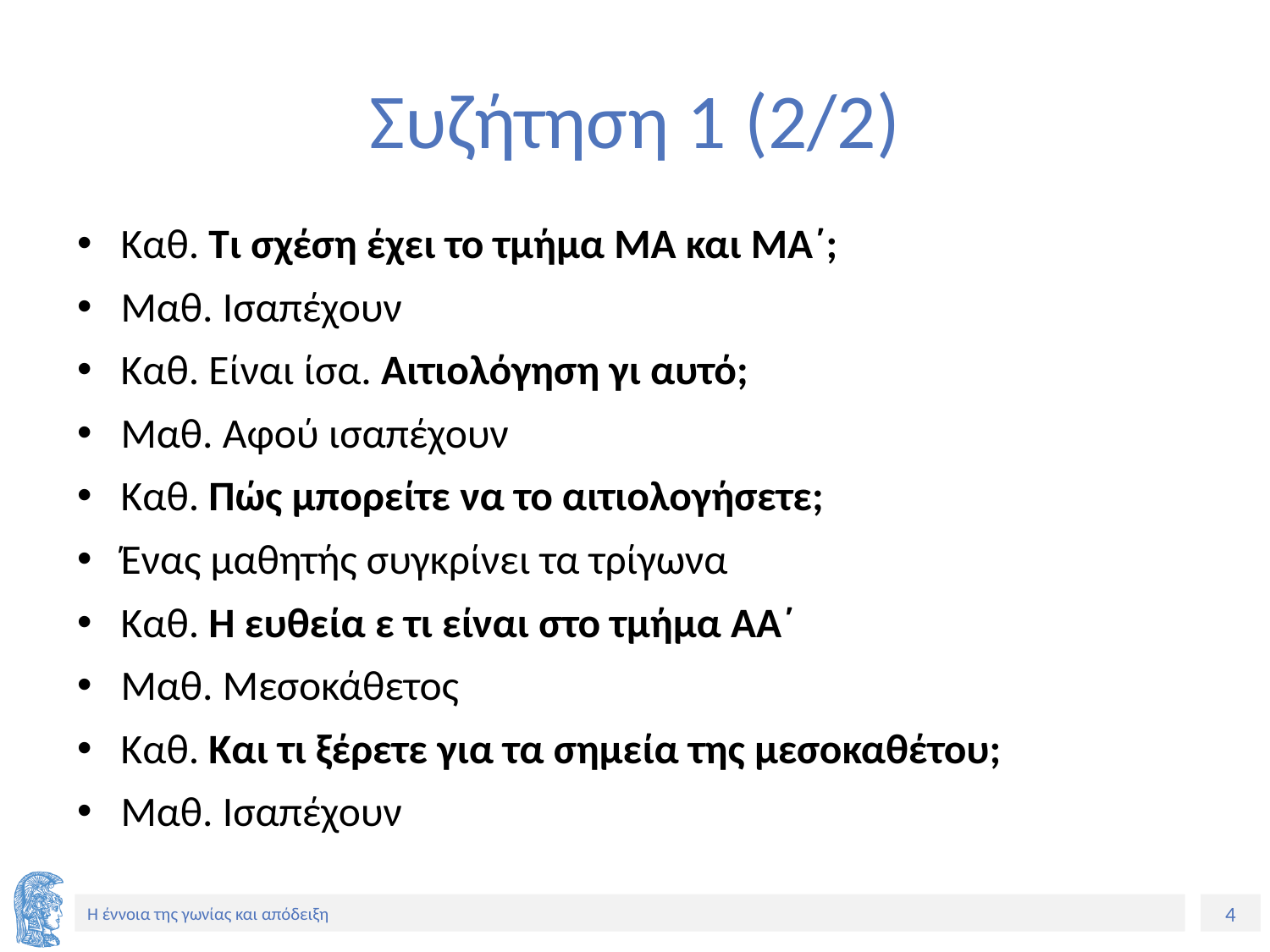

# Συζήτηση 1 (2/2)
Καθ. Τι σχέση έχει το τμήμα ΜΑ και ΜΑ΄;
Μαθ. Ισαπέχουν
Καθ. Είναι ίσα. Αιτιολόγηση γι αυτό;
Μαθ. Αφού ισαπέχουν
Καθ. Πώς μπορείτε να το αιτιολογήσετε;
Ένας μαθητής συγκρίνει τα τρίγωνα
Καθ. Η ευθεία ε τι είναι στο τμήμα ΑΑ΄
Μαθ. Μεσοκάθετος
Καθ. Και τι ξέρετε για τα σημεία της μεσοκαθέτου;
Μαθ. Ισαπέχουν